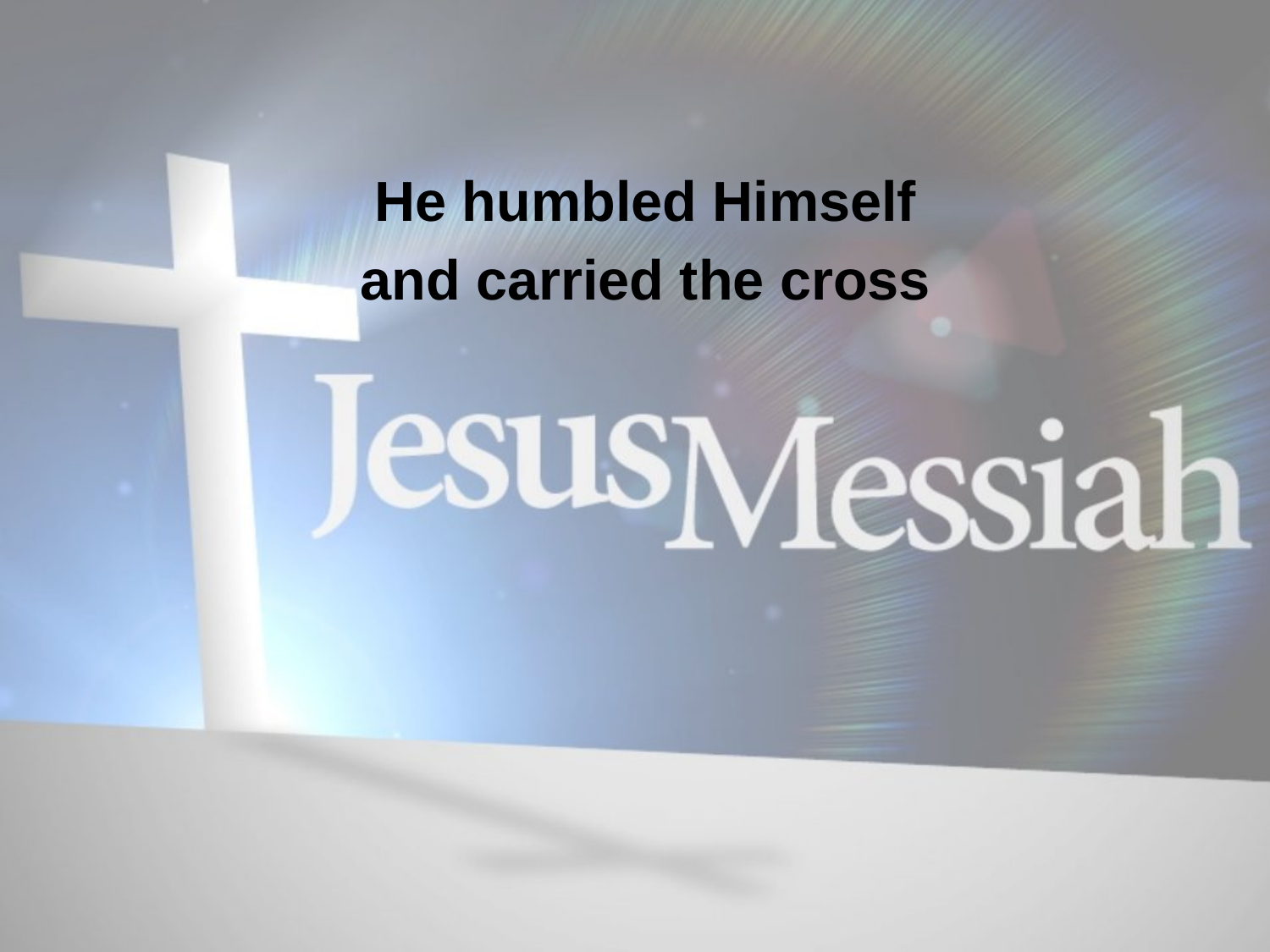

He humbled Himself
and carried the cross